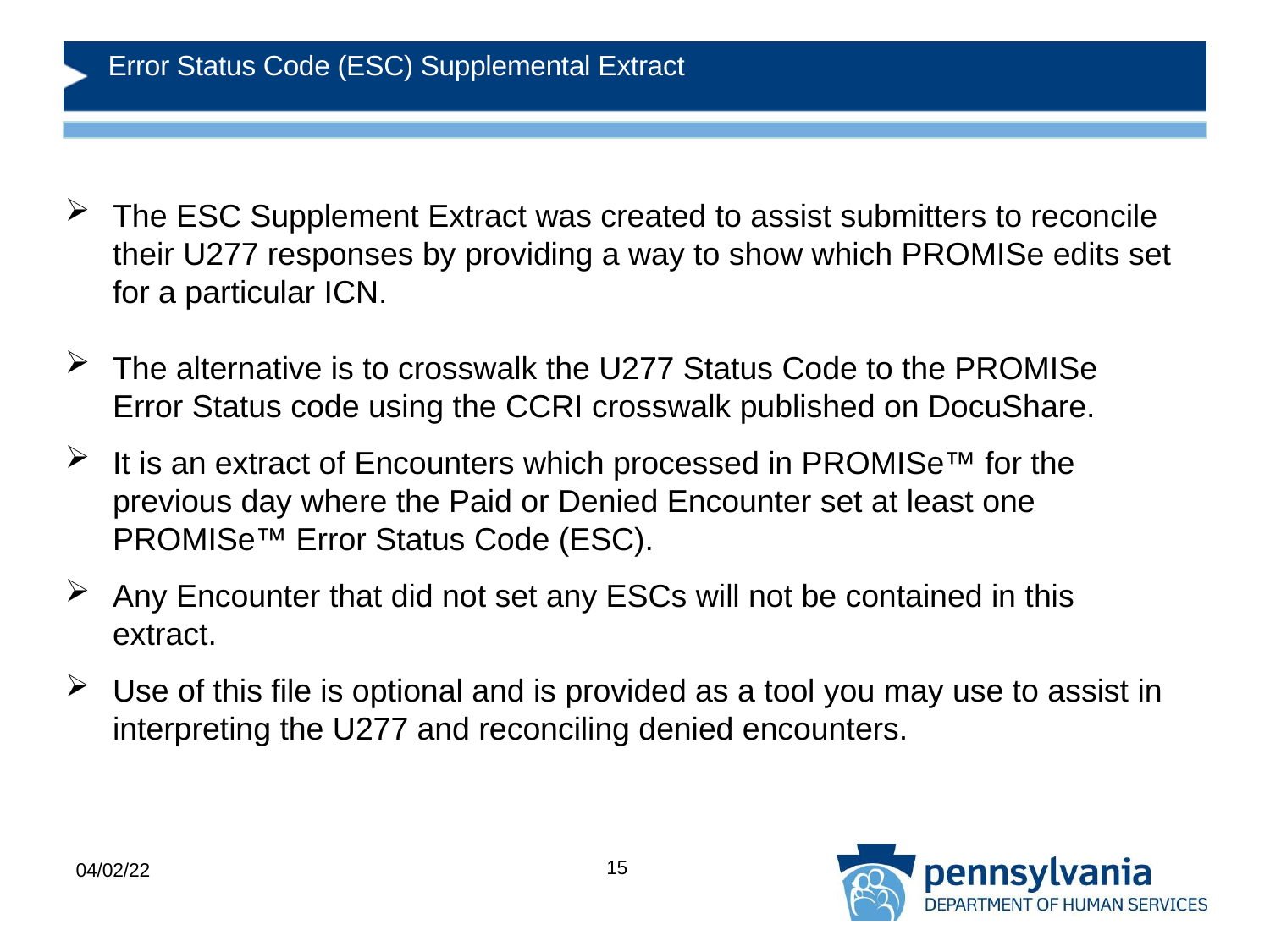

# Error Status Code (ESC) Supplemental Extract
The ESC Supplement Extract was created to assist submitters to reconcile their U277 responses by providing a way to show which PROMISe edits set for a particular ICN.

The alternative is to crosswalk the U277 Status Code to the PROMISe Error Status code using the CCRI crosswalk published on DocuShare.
It is an extract of Encounters which processed in PROMISe™ for the previous day where the Paid or Denied Encounter set at least one PROMISe™ Error Status Code (ESC).
Any Encounter that did not set any ESCs will not be contained in this extract.
Use of this file is optional and is provided as a tool you may use to assist in interpreting the U277 and reconciling denied encounters.
15
04/02/22